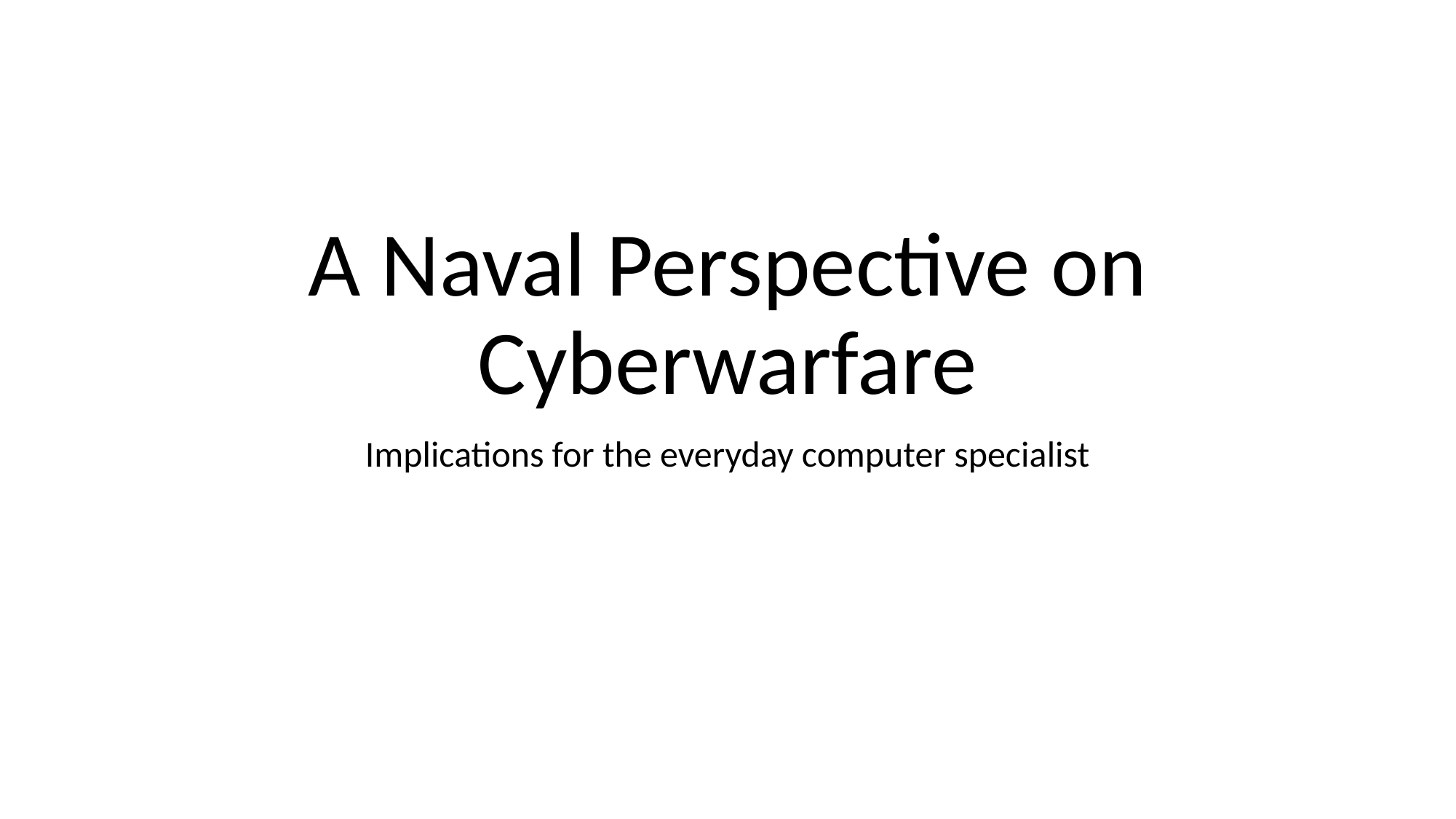

# A Naval Perspective on Cyberwarfare
Implications for the everyday computer specialist